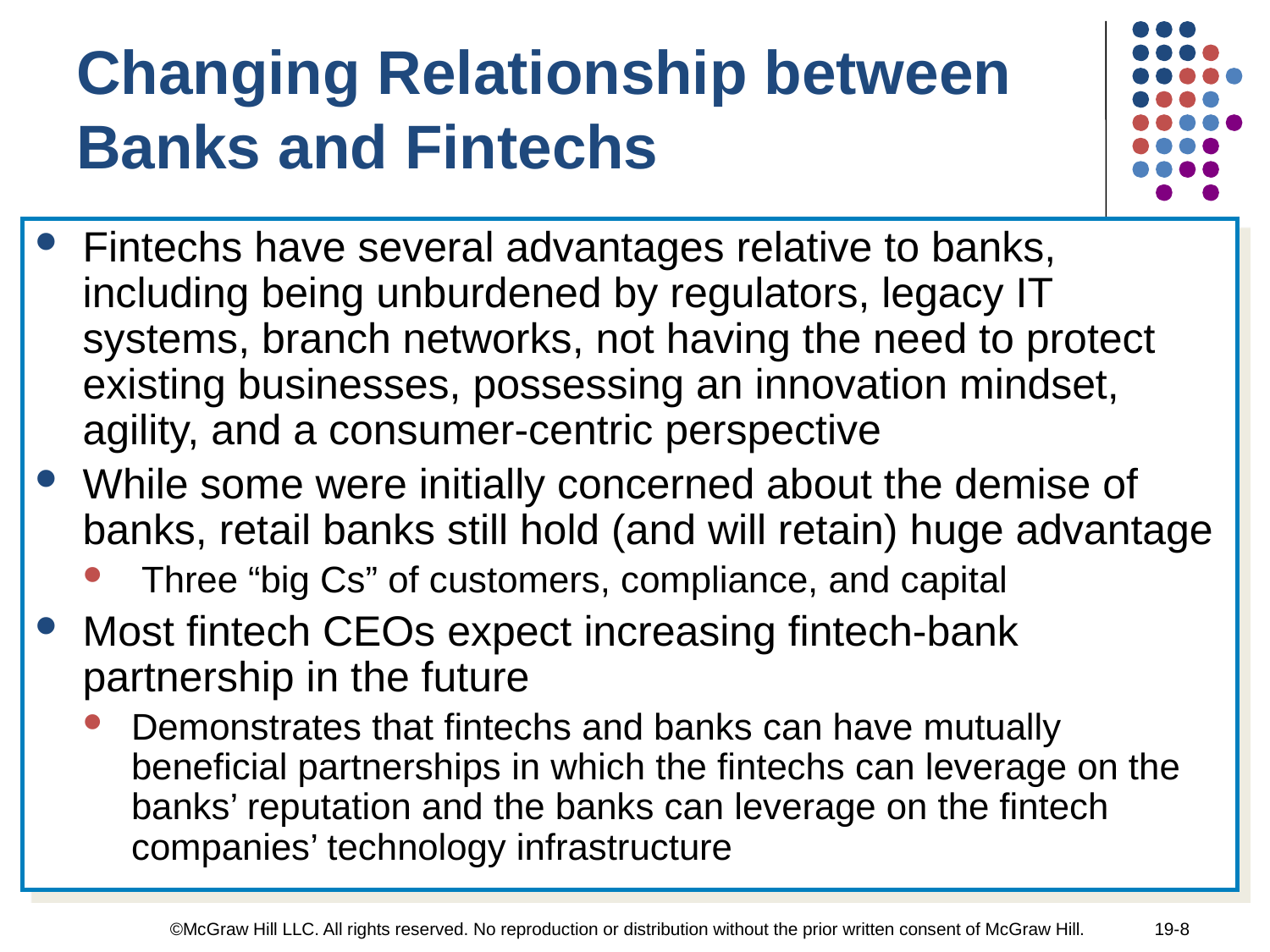

Changing Relationship between Banks and Fintechs
Fintechs have several advantages relative to banks, including being unburdened by regulators, legacy IT systems, branch networks, not having the need to protect existing businesses, possessing an innovation mindset, agility, and a consumer-centric perspective
While some were initially concerned about the demise of banks, retail banks still hold (and will retain) huge advantage
 Three “big Cs” of customers, compliance, and capital
Most fintech CEOs expect increasing fintech-bank partnership in the future
Demonstrates that fintechs and banks can have mutually beneficial partnerships in which the fintechs can leverage on the banks’ reputation and the banks can leverage on the fintech companies’ technology infrastructure
©McGraw Hill LLC. All rights reserved. No reproduction or distribution without the prior written consent of McGraw Hill.
19-8